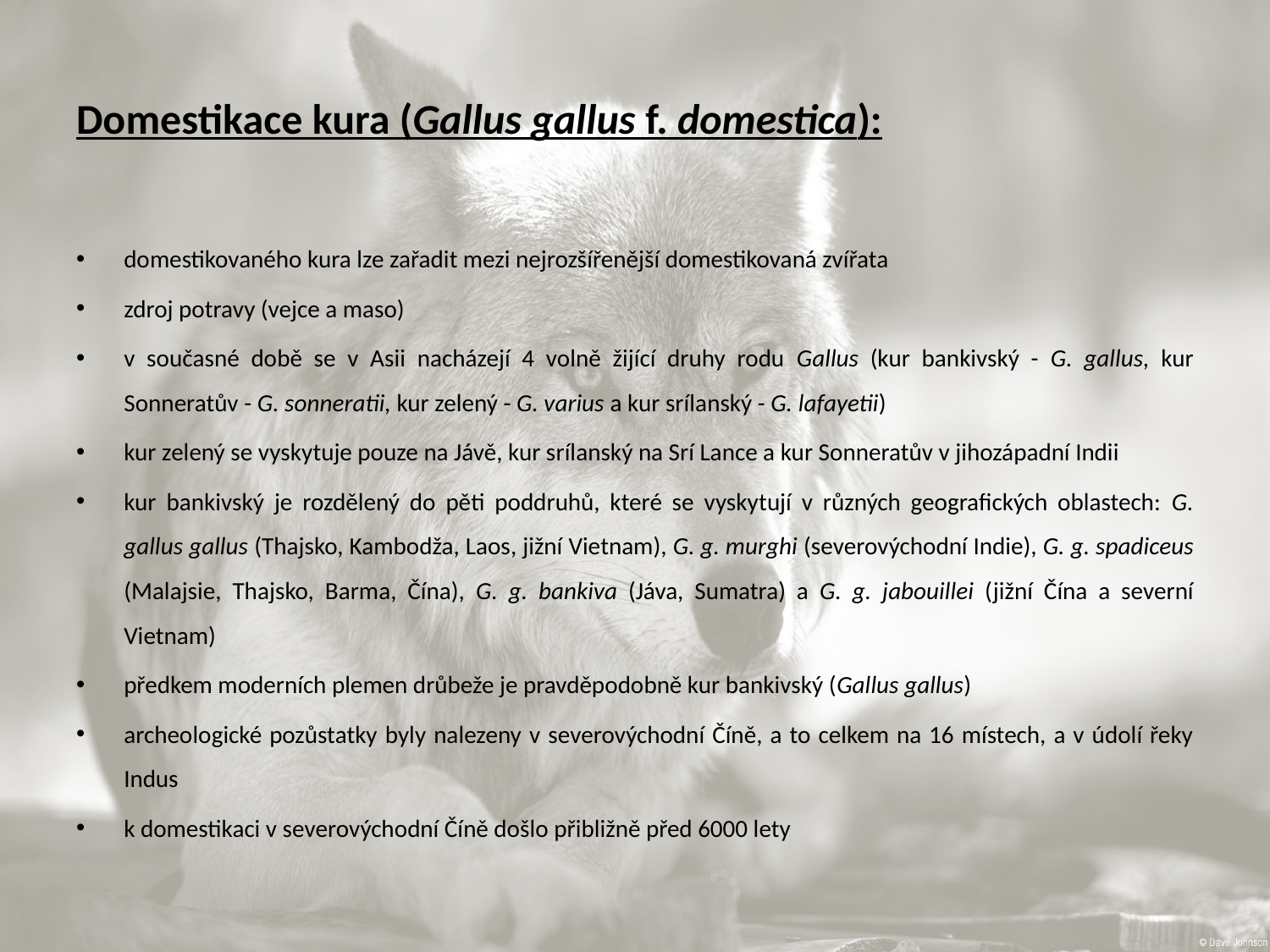

# Domestikace kura (Gallus gallus f. domestica):
domestikovaného kura lze zařadit mezi nejrozšířenější domestikovaná zvířata
zdroj potravy (vejce a maso)
v současné době se v Asii nacházejí 4 volně žijící druhy rodu Gallus (kur bankivský - G. gallus, kur Sonneratův - G. sonneratii, kur zelený - G. varius a kur srílanský - G. lafayetii)
kur zelený se vyskytuje pouze na Jávě, kur srílanský na Srí Lance a kur Sonneratův v jihozápadní Indii
kur bankivský je rozdělený do pěti poddruhů, které se vyskytují v různých geografických oblastech: G. gallus gallus (Thajsko, Kambodža, Laos, jižní Vietnam), G. g. murghi (severovýchodní Indie), G. g. spadiceus (Malajsie, Thajsko, Barma, Čína), G. g. bankiva (Jáva, Sumatra) a G. g. jabouillei (jižní Čína a severní Vietnam)
předkem moderních plemen drůbeže je pravděpodobně kur bankivský (Gallus gallus)
archeologické pozůstatky byly nalezeny v severovýchodní Číně, a to celkem na 16 místech, a v údolí řeky Indus
k domestikaci v severovýchodní Číně došlo přibližně před 6000 lety